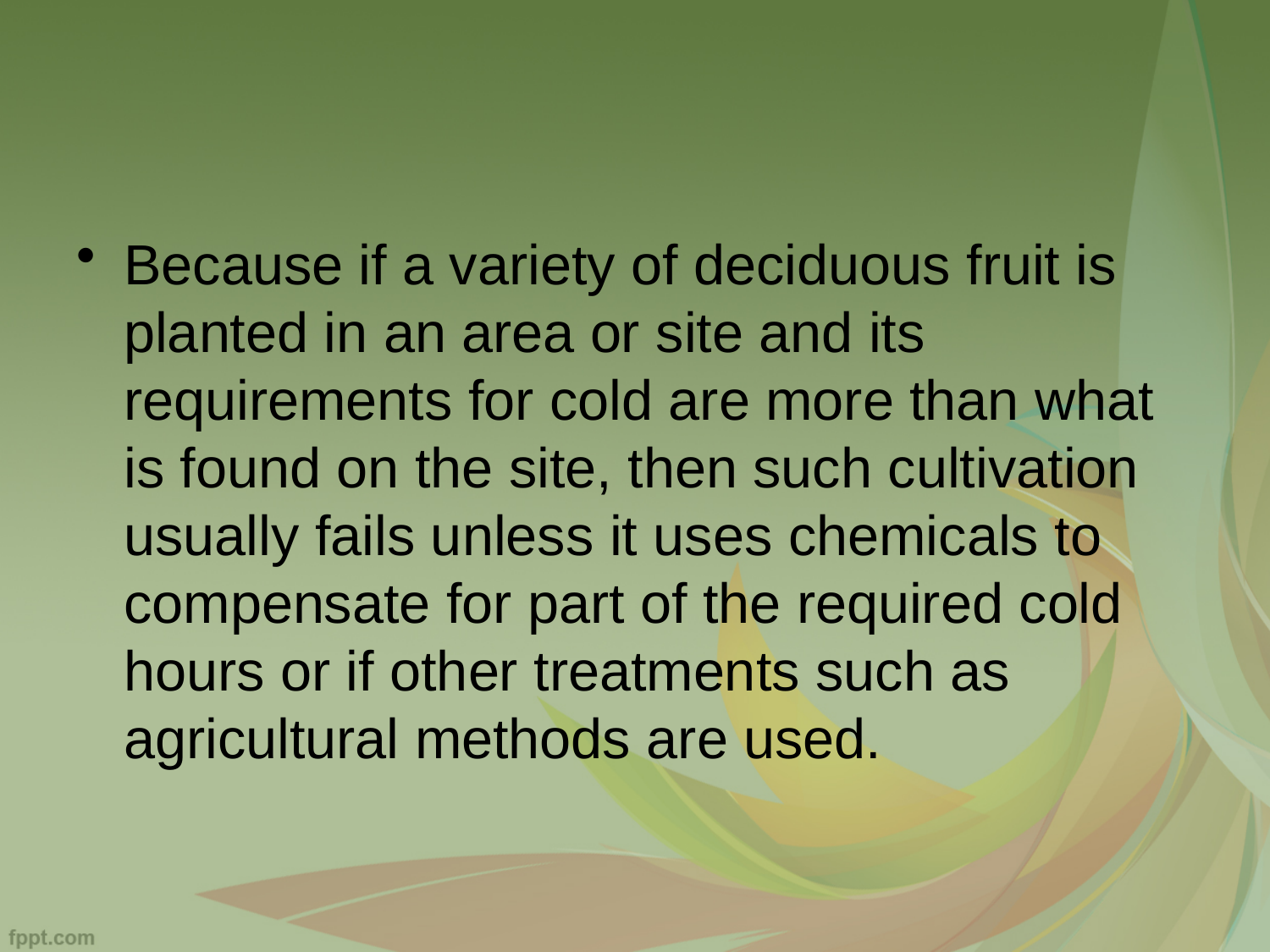

#
Because if a variety of deciduous fruit is planted in an area or site and its requirements for cold are more than what is found on the site, then such cultivation usually fails unless it uses chemicals to compensate for part of the required cold hours or if other treatments such as agricultural methods are used.